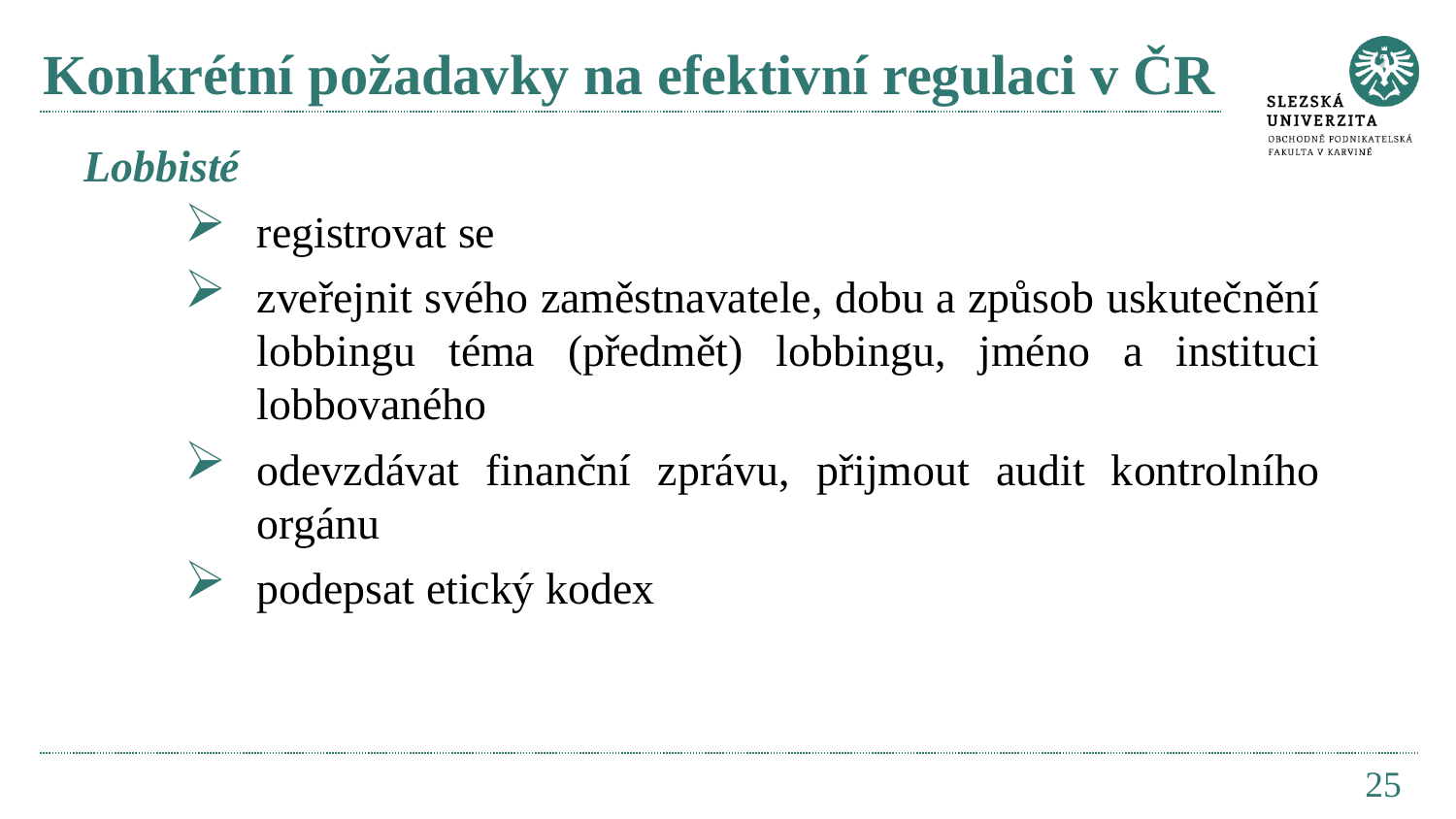

# Konkrétní požadavky na efektivní regulaci v ČR
Lobbisté
registrovat se
zveřejnit svého zaměstnavatele, dobu a způsob uskutečnění lobbingu téma (předmět) lobbingu, jméno a instituci lobbovaného
odevzdávat finanční zprávu, přijmout audit kontrolního orgánu
podepsat etický kodex

25